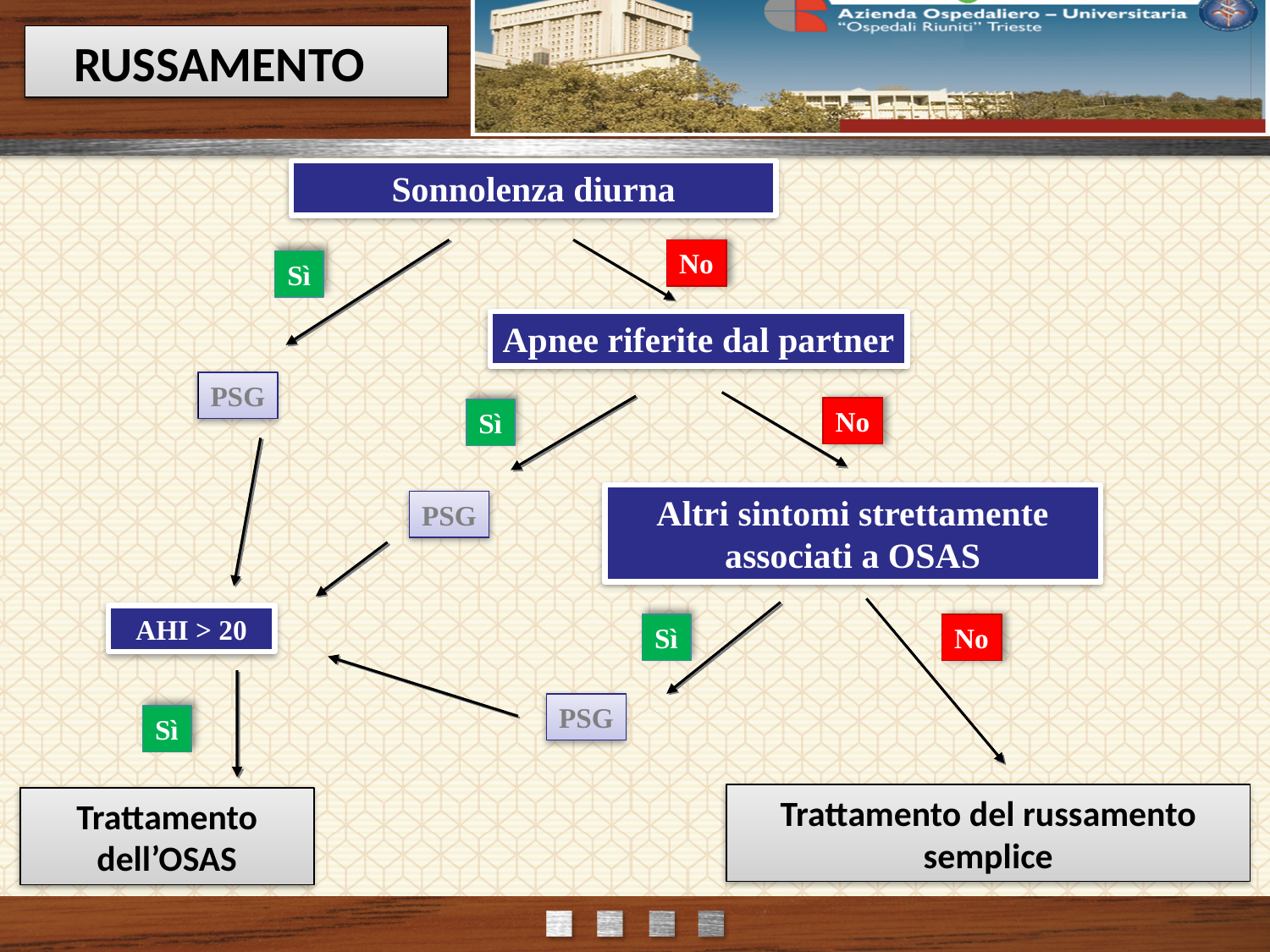

RUSSAMENTO
Sonnolenza diurna
No

Sì
Apnee riferite dal partner
PSG
No

Sì

Altri sintomi strettamente
associati a OSAS
PSG

AHI > 20

Sì
No

PSG
Sì
Trattamento del russamento semplice
Trattamento dell’OSAS